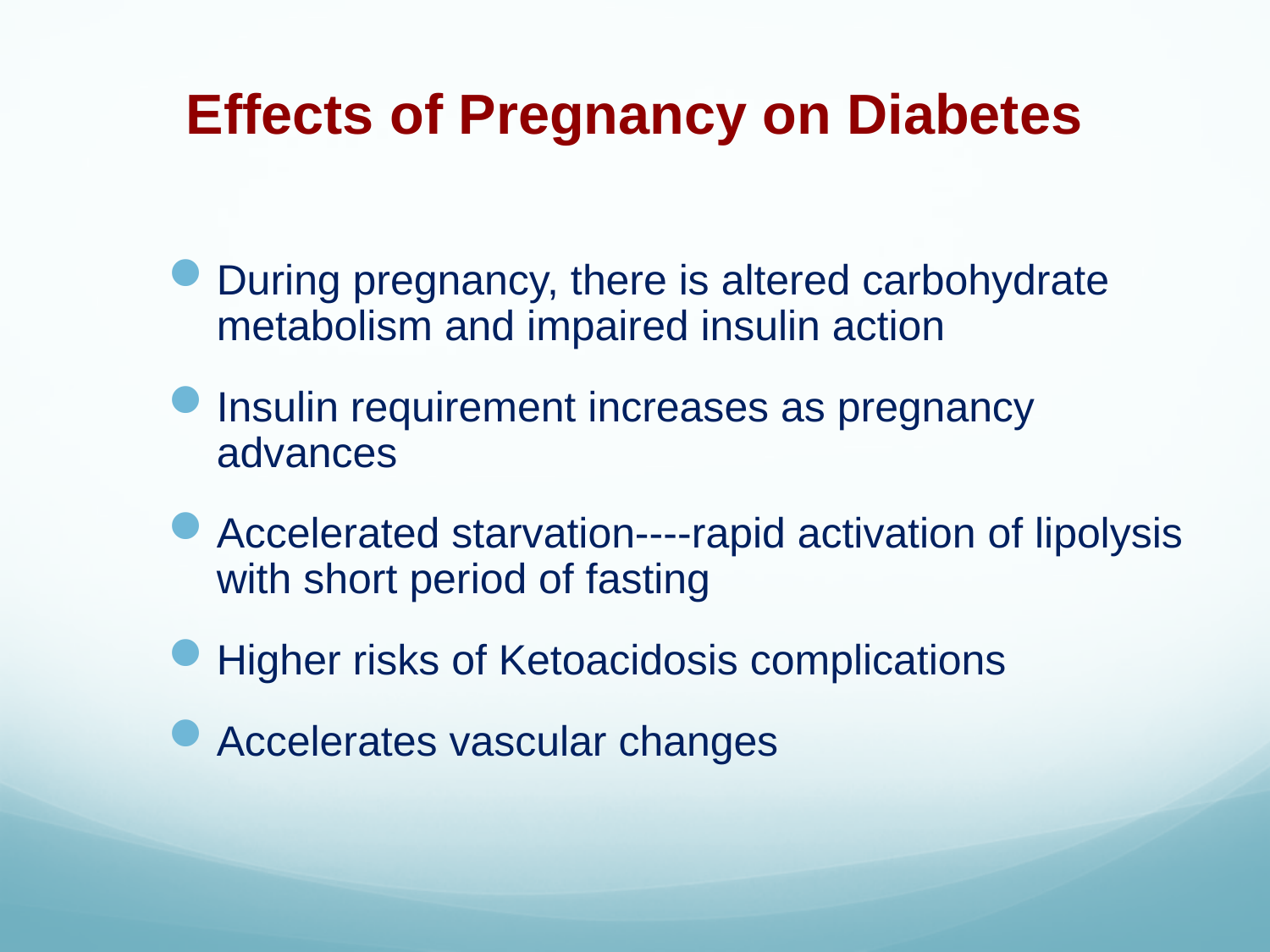

# Effects of Pregnancy on Diabetes
During pregnancy, there is altered carbohydrate metabolism and impaired insulin action
Insulin requirement increases as pregnancy advances
Accelerated starvation----rapid activation of lipolysis with short period of fasting
Higher risks of Ketoacidosis complications
Accelerates vascular changes